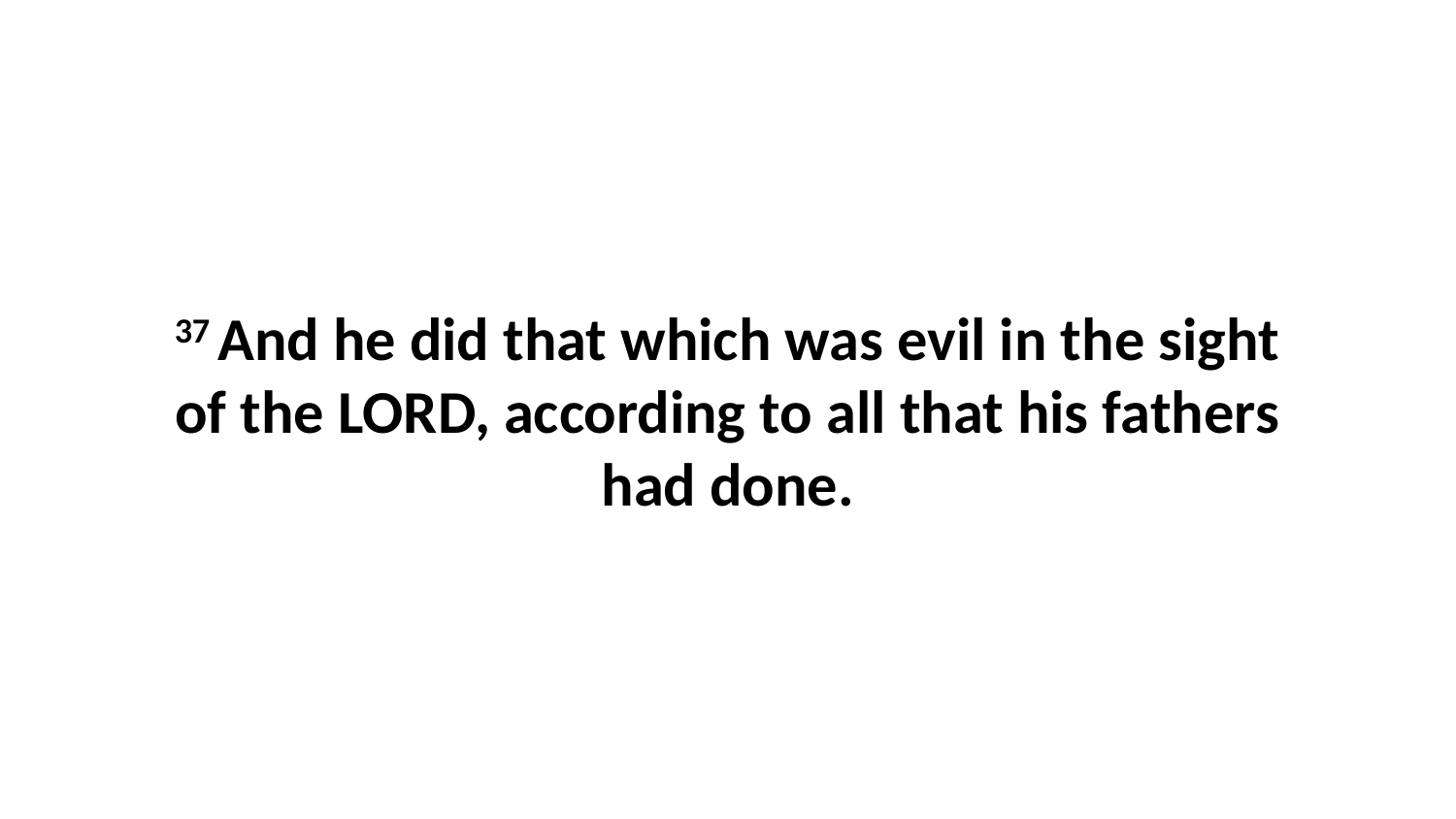

37 And he did that which was evil in the sight of the LORD, according to all that his fathers had done.